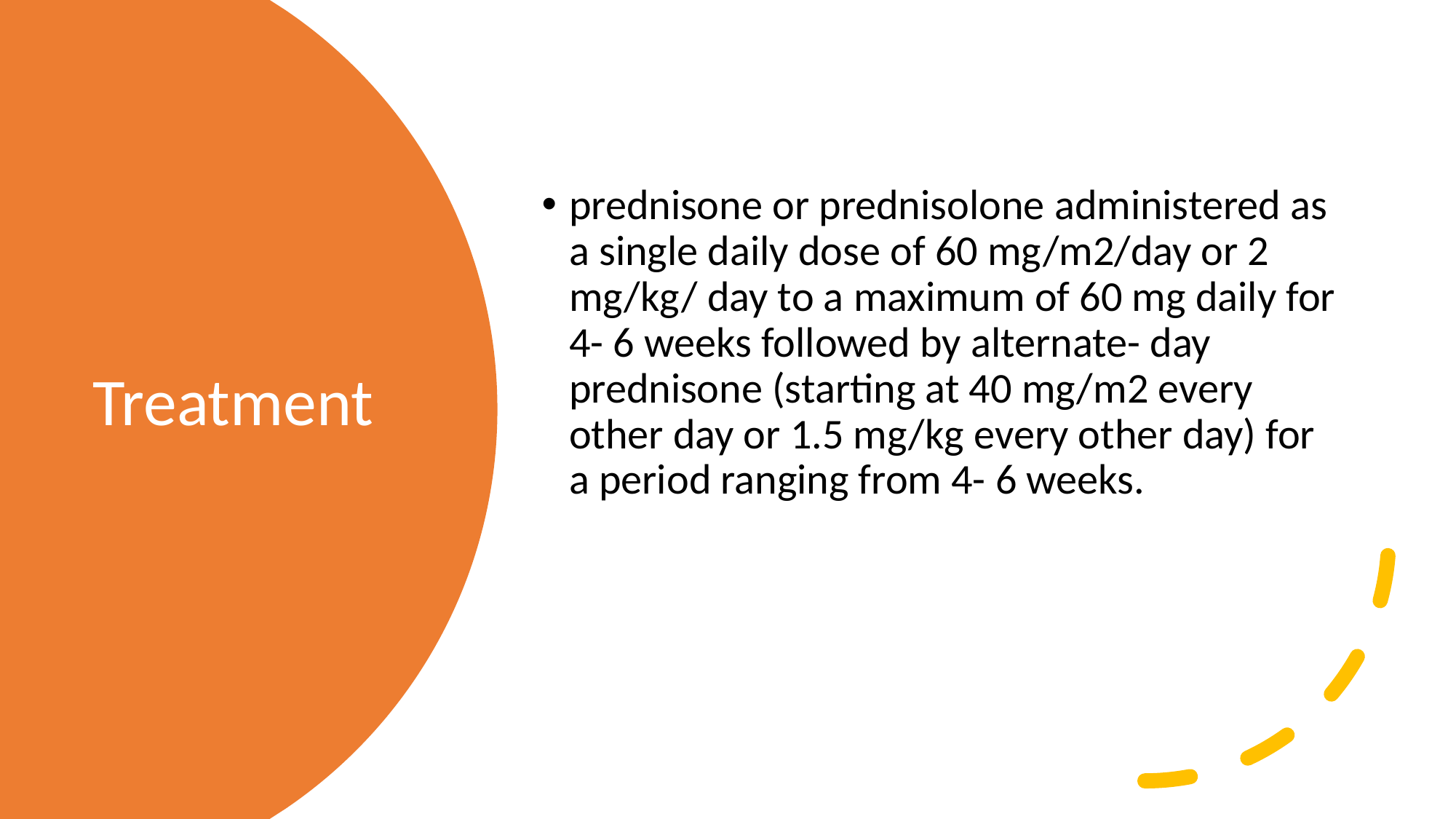

prednisone or prednisolone administered as a single daily dose of 60 mg/m2/day or 2 mg/kg/ day to a maximum of 60 mg daily for 4- 6 weeks followed by alternate- day prednisone (starting at 40 mg/m2 every other day or 1.5 mg/kg every other day) for a period ranging from 4- 6 weeks.

# Treatment